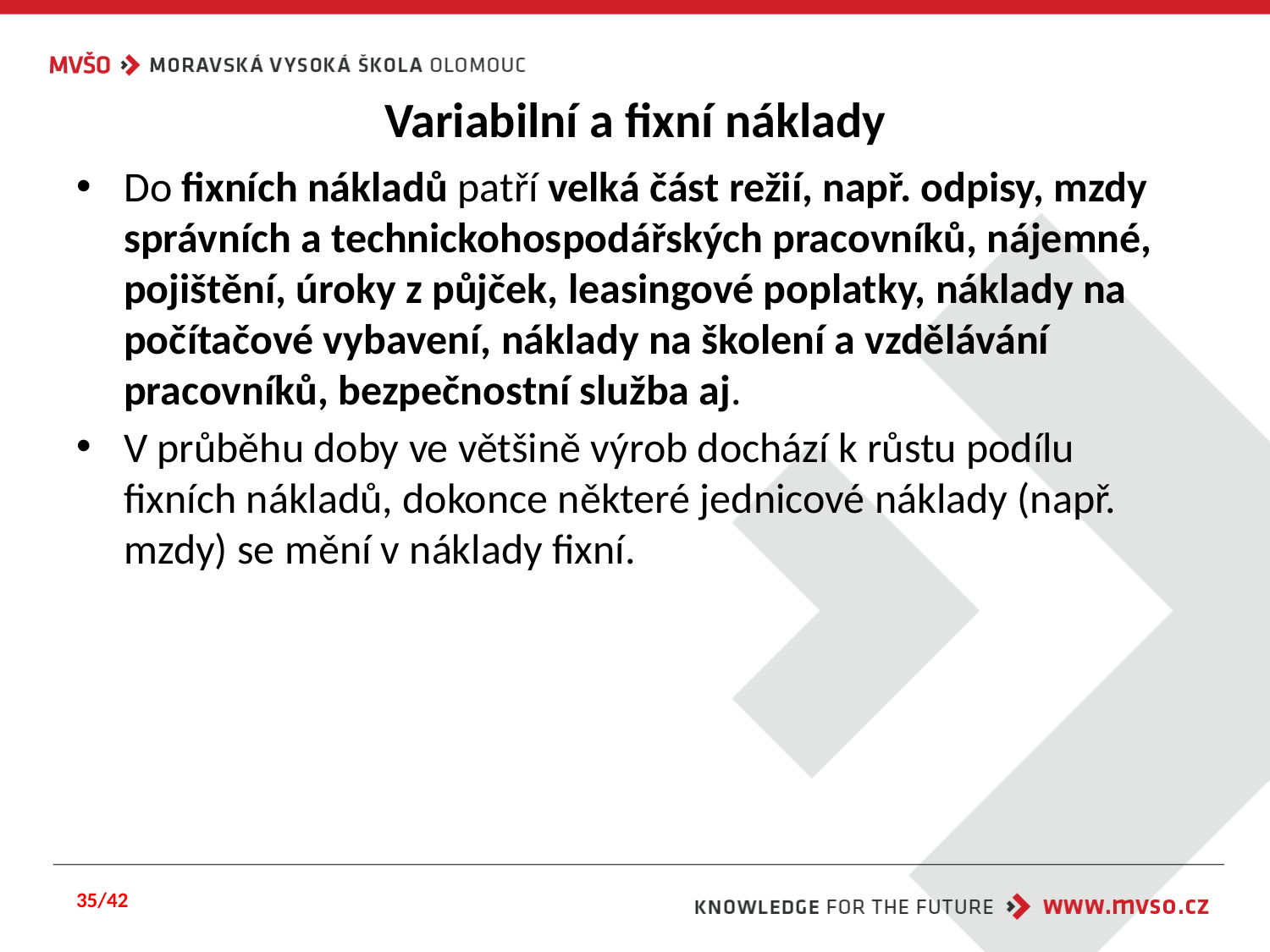

# Variabilní a fixní náklady
Do fixních nákladů patří velká část režií, např. odpisy, mzdy správních a technickohospodářských pracovníků, nájemné, pojištění, úroky z půjček, leasingové poplatky, náklady na počítačové vybavení, náklady na školení a vzdělávání pracovníků, bezpečnostní služba aj.
V průběhu doby ve většině výrob dochází k růstu podílu fixních nákladů, dokonce některé jednicové náklady (např. mzdy) se mění v náklady fixní.
35/42